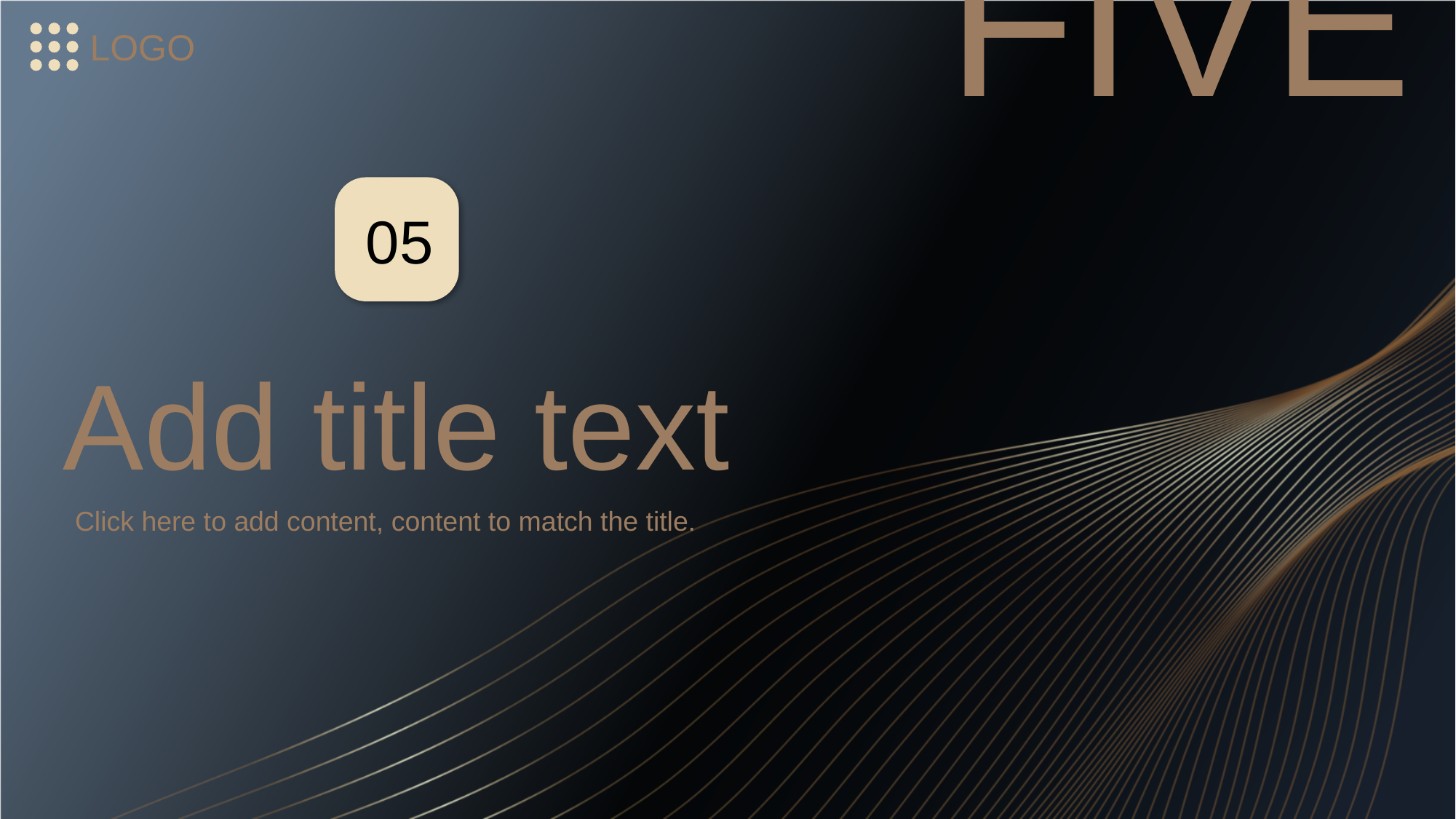

FIVE
LOGO

05
Add title text
Click here to add content, content to match the title.